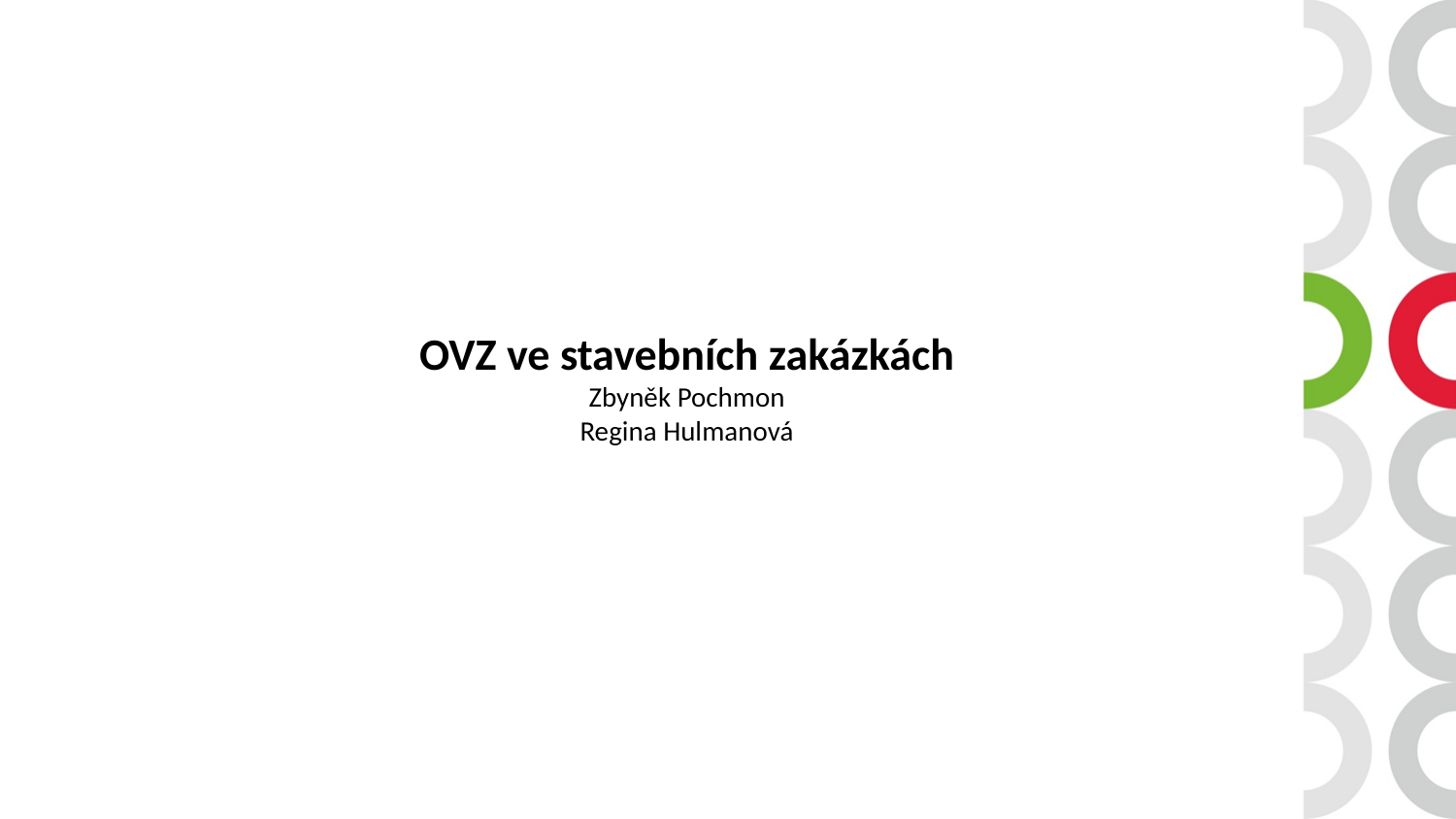

# OVZ ve stavebních zakázkách Zbyněk Pochmon Regina Hulmanová